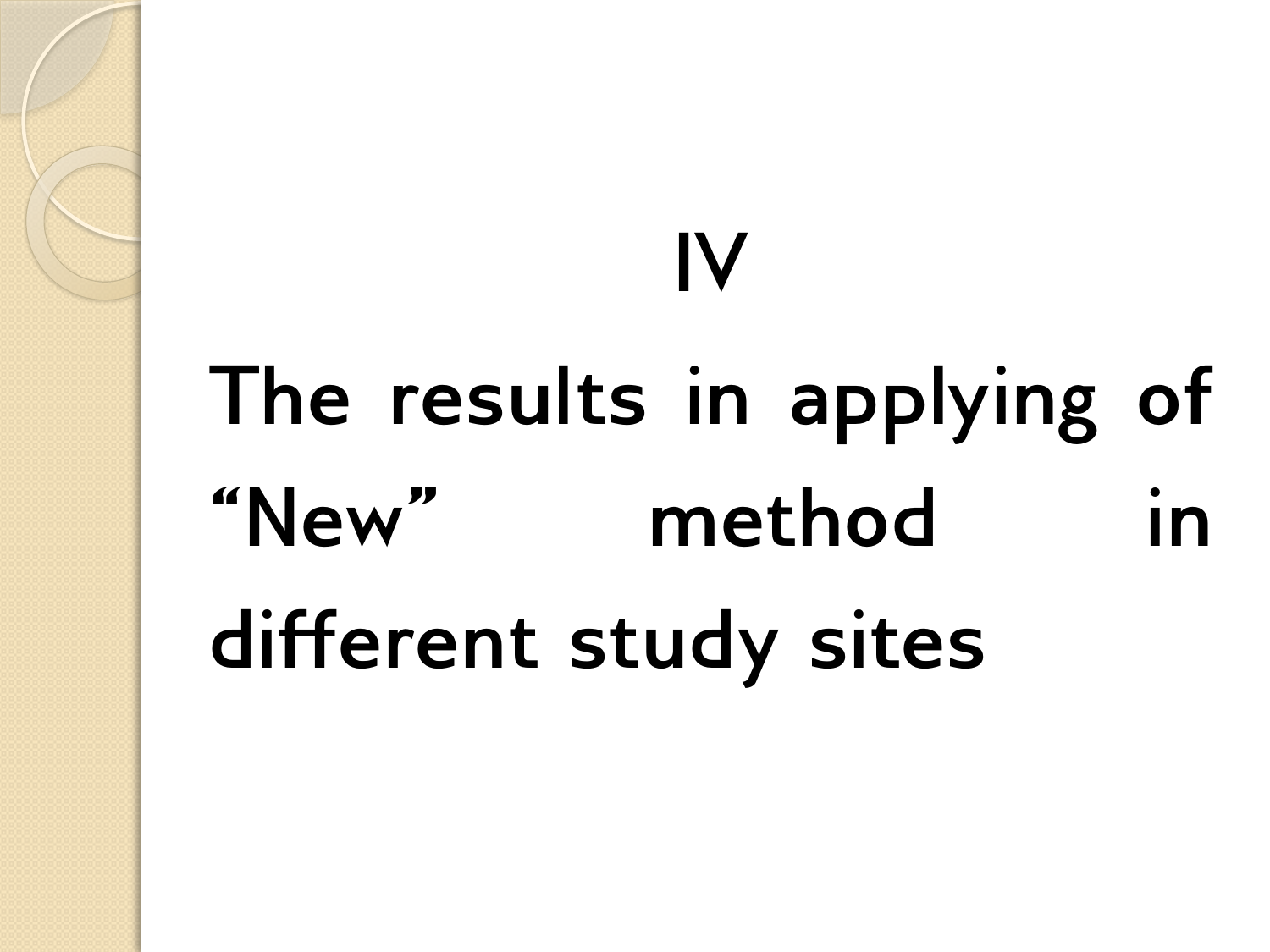

IV
The results in applying of “New” method in different study sites